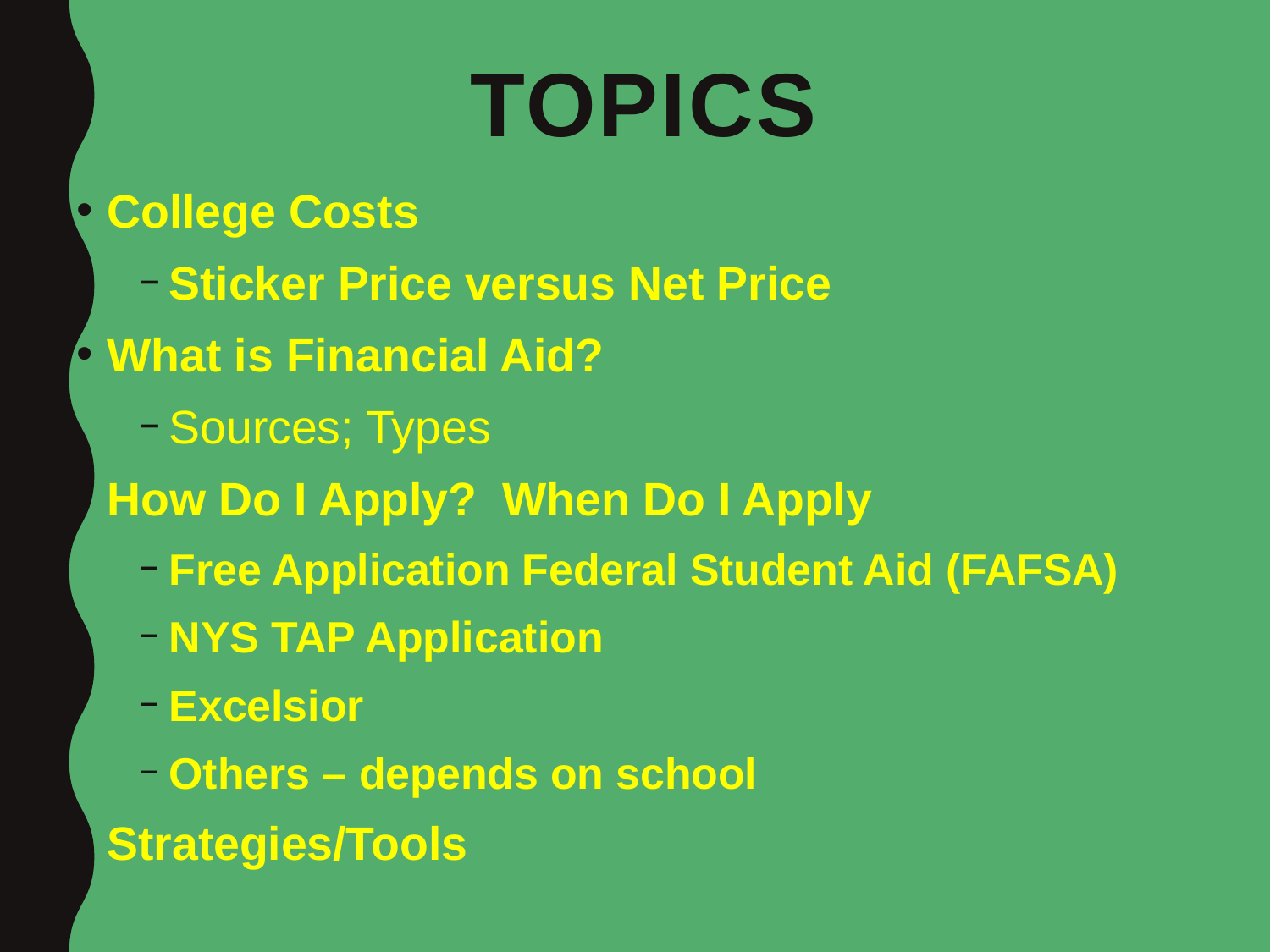

# Topics
College Costs
Sticker Price versus Net Price
What is Financial Aid?
Sources; Types
How Do I Apply?  When Do I Apply
Free Application Federal Student Aid (FAFSA)
NYS TAP Application
Excelsior
Others – depends on school
Strategies/Tools